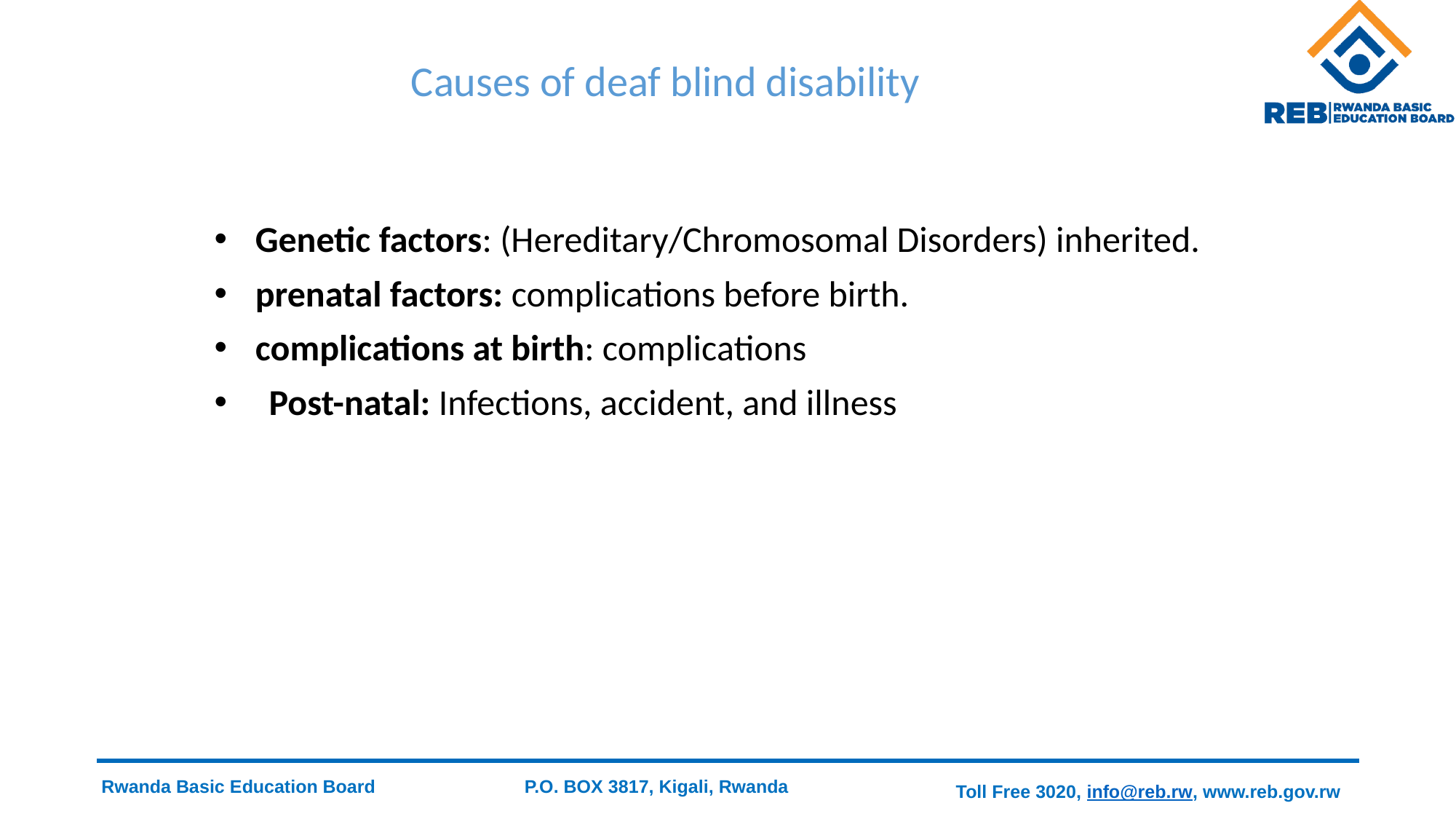

# Causes of deaf blind disability
Genetic factors: (Hereditary/Chromosomal Disorders) inherited.
prenatal factors: complications before birth.
complications at birth: complications
Post-natal: Infections, accident, and illness